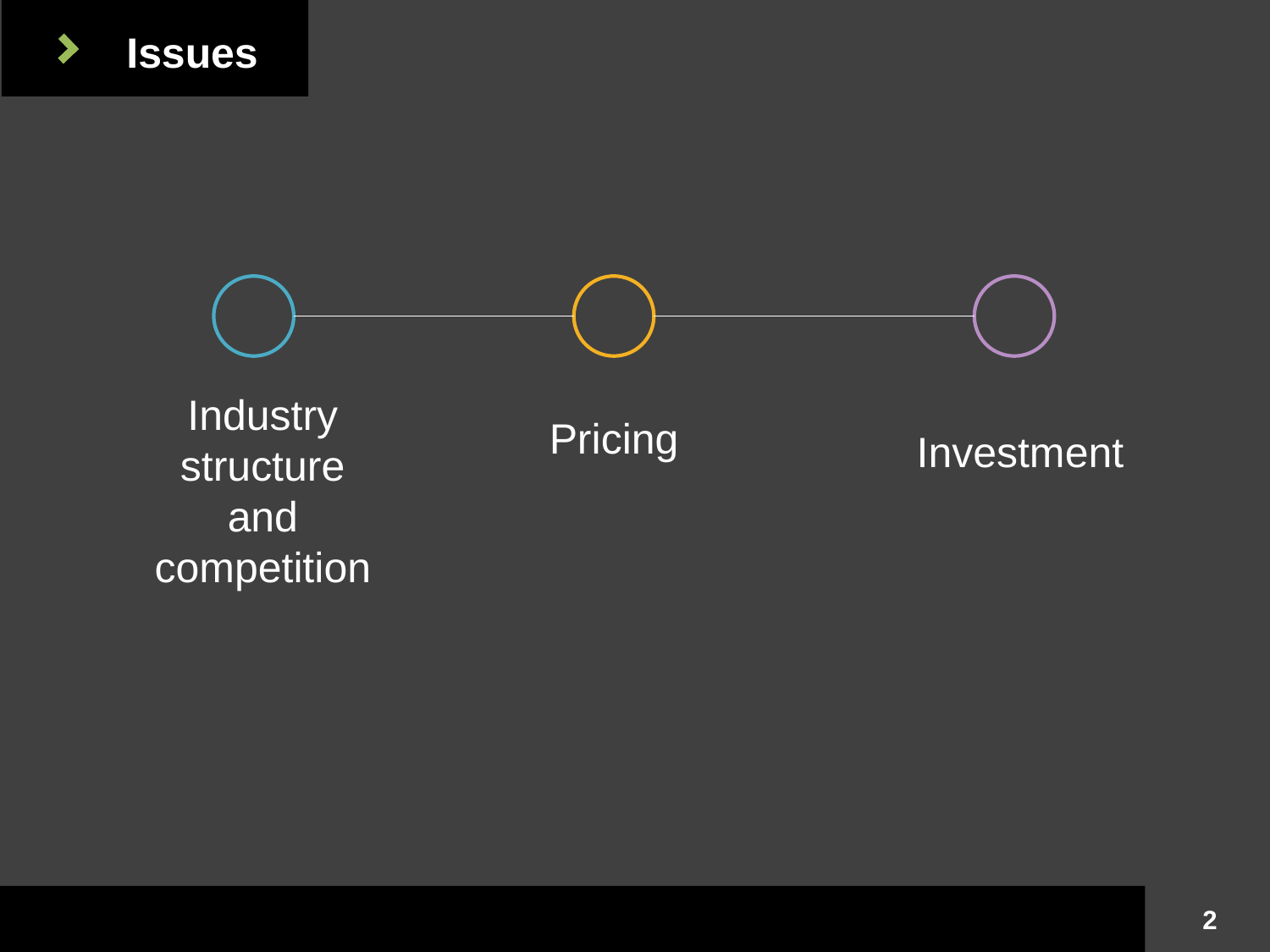

Issues

Industry structure and competition
Pricing
Investment

2